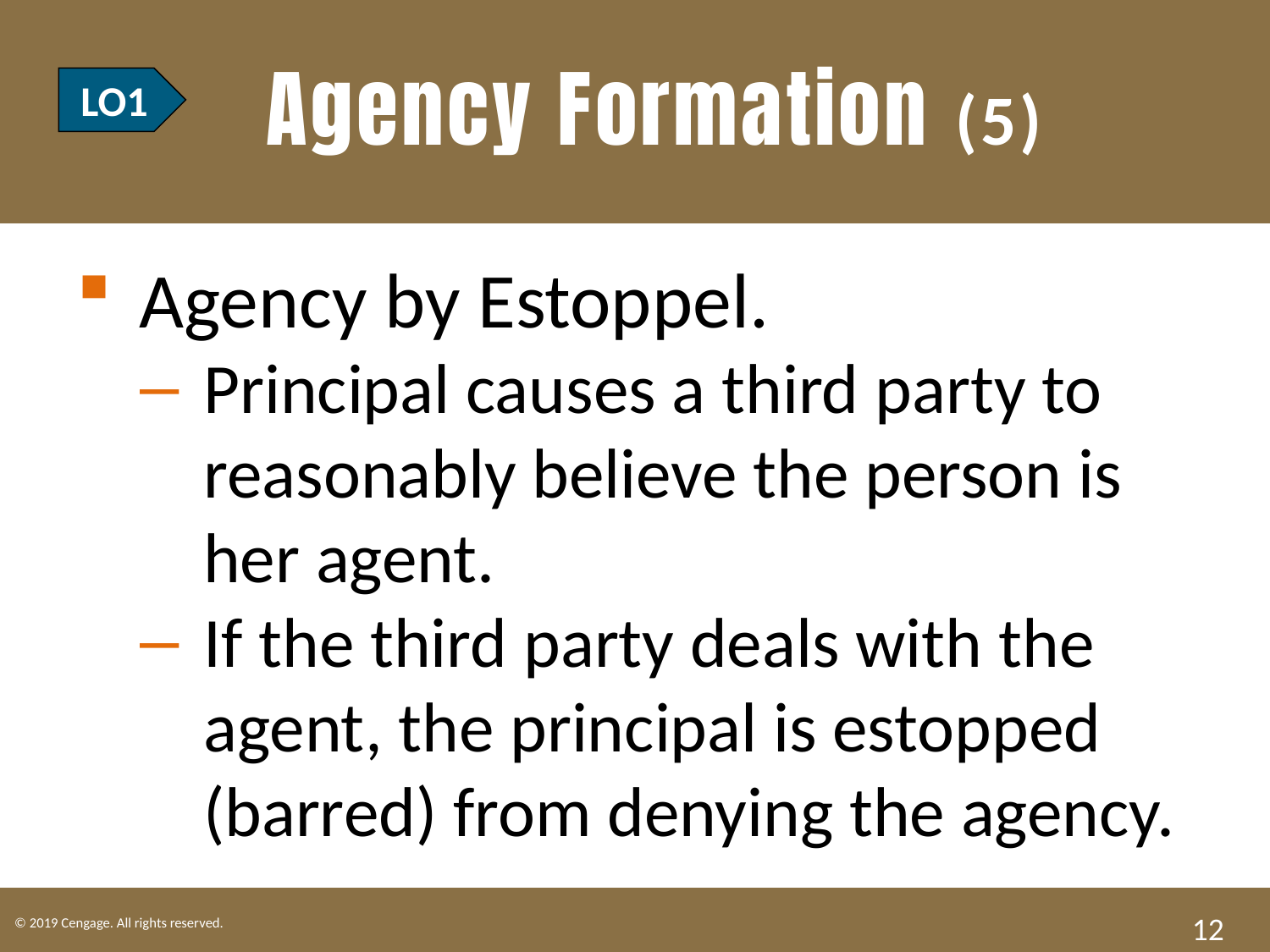

# LO1 Agency Formation (5)
LO1
Agency by Estoppel.
Principal causes a third party to reasonably believe the person is her agent.
If the third party deals with the agent, the principal is estopped (barred) from denying the agency.
12